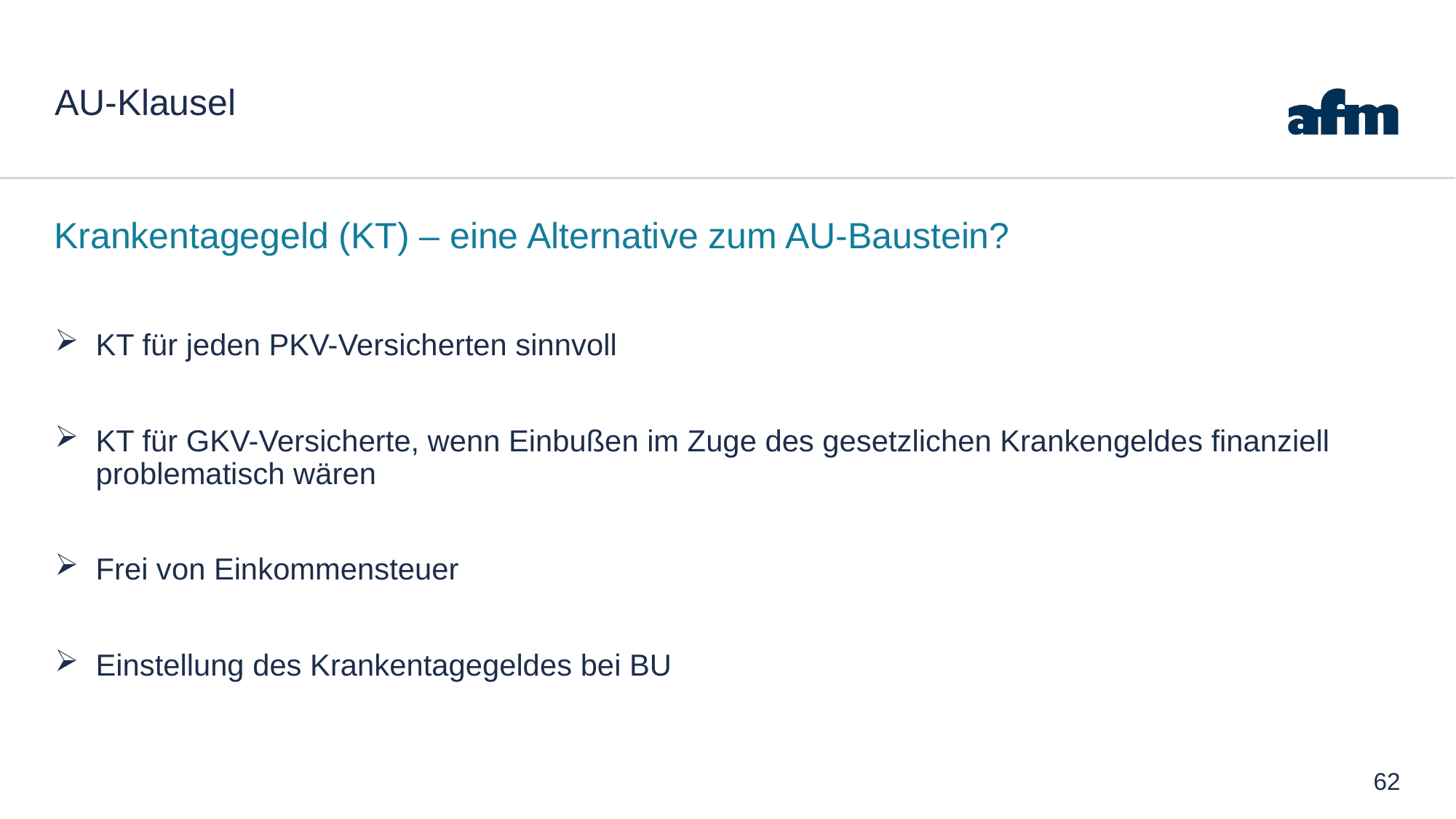

# AU-Klausel
Krankentagegeld (KT) – eine Alternative zum AU-Baustein?

KT für jeden PKV-Versicherten sinnvoll

KT für GKV-Versicherte, wenn Einbußen im Zuge des gesetzlichen Krankengeldes finanziell problematisch wären

Frei von Einkommensteuer

Einstellung des Krankentagegeldes bei BU

62